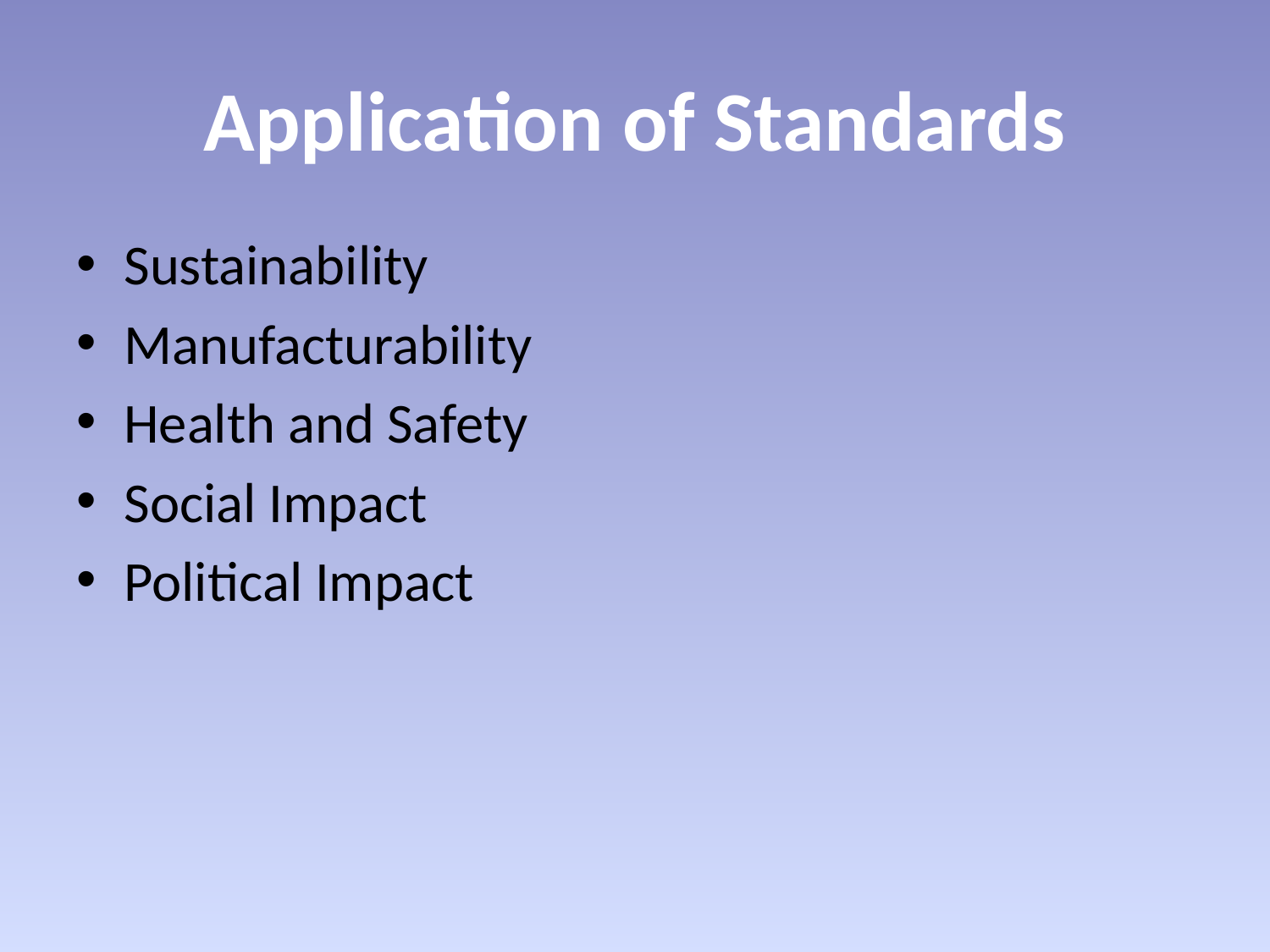

# Application of Standards
Sustainability
Manufacturability
Health and Safety
Social Impact
Political Impact